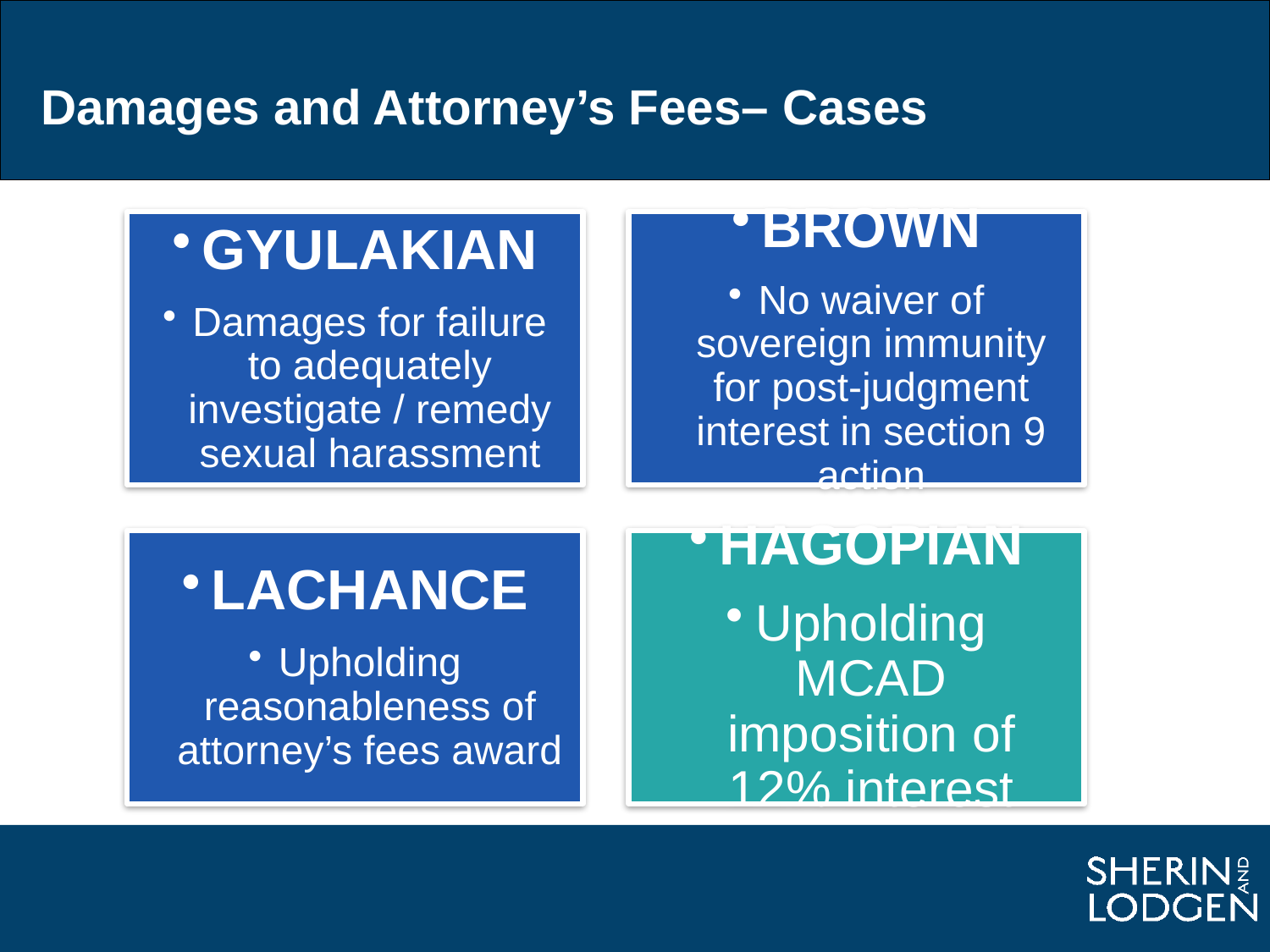

# Damages and Attorney’s Fees– Cases
Gyulakian
Damages for failure to adequately investigate / remedy sexual harassment
Brown
No waiver of sovereign immunity for post-judgment interest in section 9 action
LaChance
Upholding reasonableness of attorney’s fees award
Hagopian
Upholding MCAD imposition of 12% interest